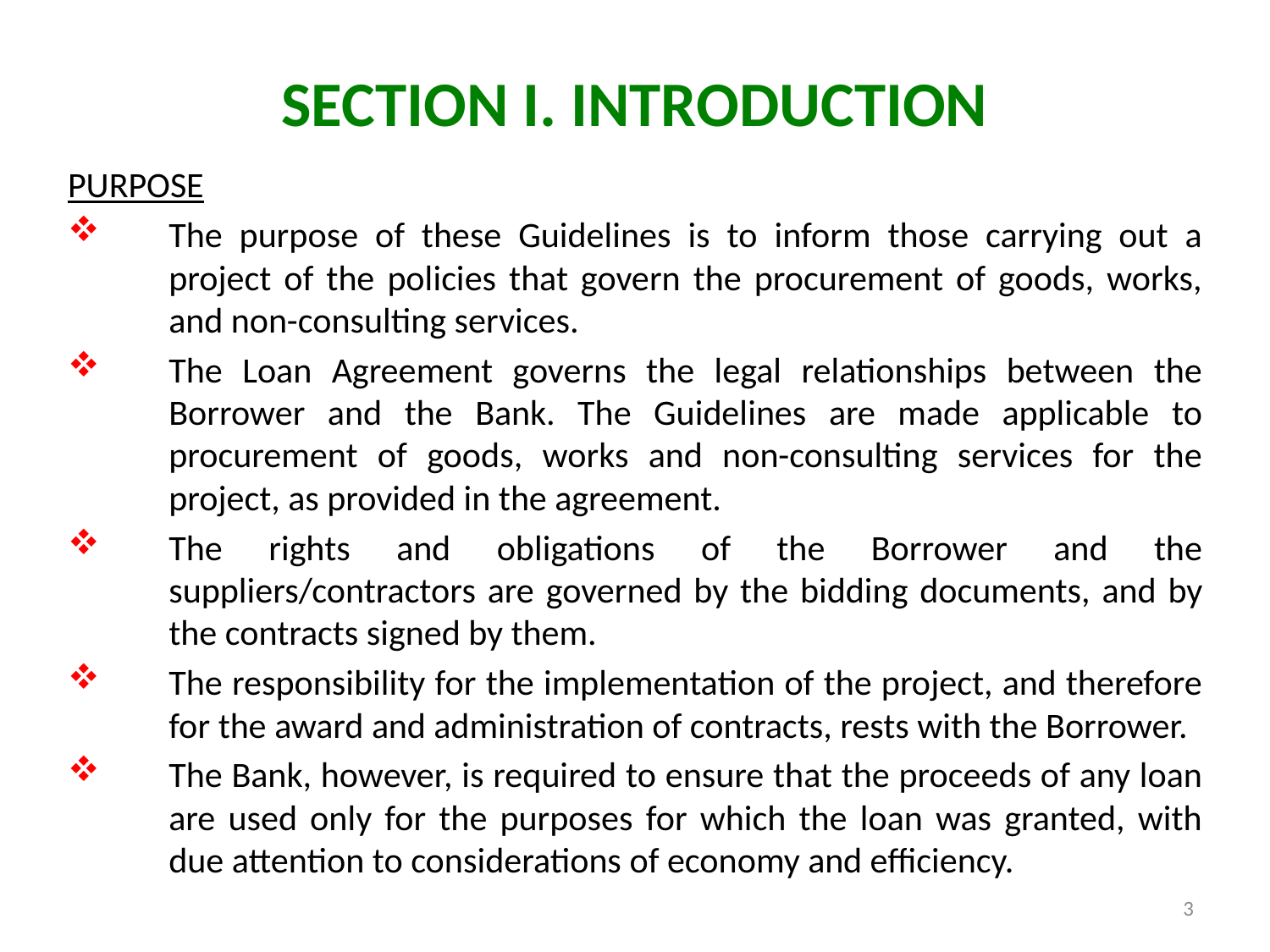

# SECTION I. INTRODUCTION
PURPOSE
The purpose of these Guidelines is to inform those carrying out a project of the policies that govern the procurement of goods, works, and non-consulting services.
The Loan Agreement governs the legal relationships between the Borrower and the Bank. The Guidelines are made applicable to procurement of goods, works and non-consulting services for the project, as provided in the agreement.
The rights and obligations of the Borrower and the suppliers/contractors are governed by the bidding documents, and by the contracts signed by them.
The responsibility for the implementation of the project, and therefore for the award and administration of contracts, rests with the Borrower.
The Bank, however, is required to ensure that the proceeds of any loan are used only for the purposes for which the loan was granted, with due attention to considerations of economy and efficiency.
3